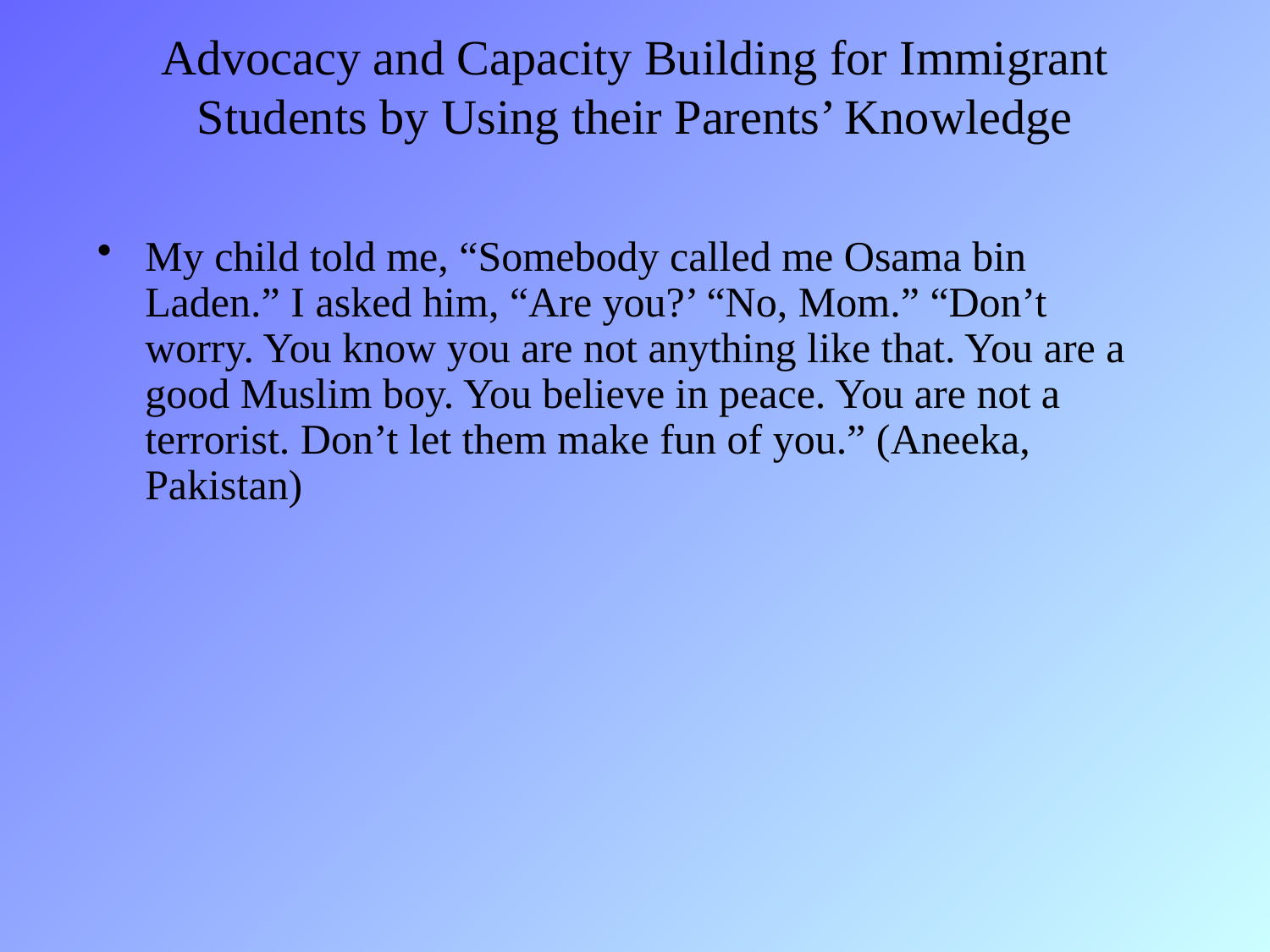

# Advocacy and Capacity Building for Immigrant Students by Using their Parents’ Knowledge

My child told me, “Somebody called me Osama bin Laden.” I asked him, “Are you?’ “No, Mom.” “Don’t worry. You know you are not anything like that. You are a good Muslim boy. You believe in peace. You are not a terrorist. Don’t let them make fun of you.” (Aneeka, Pakistan)